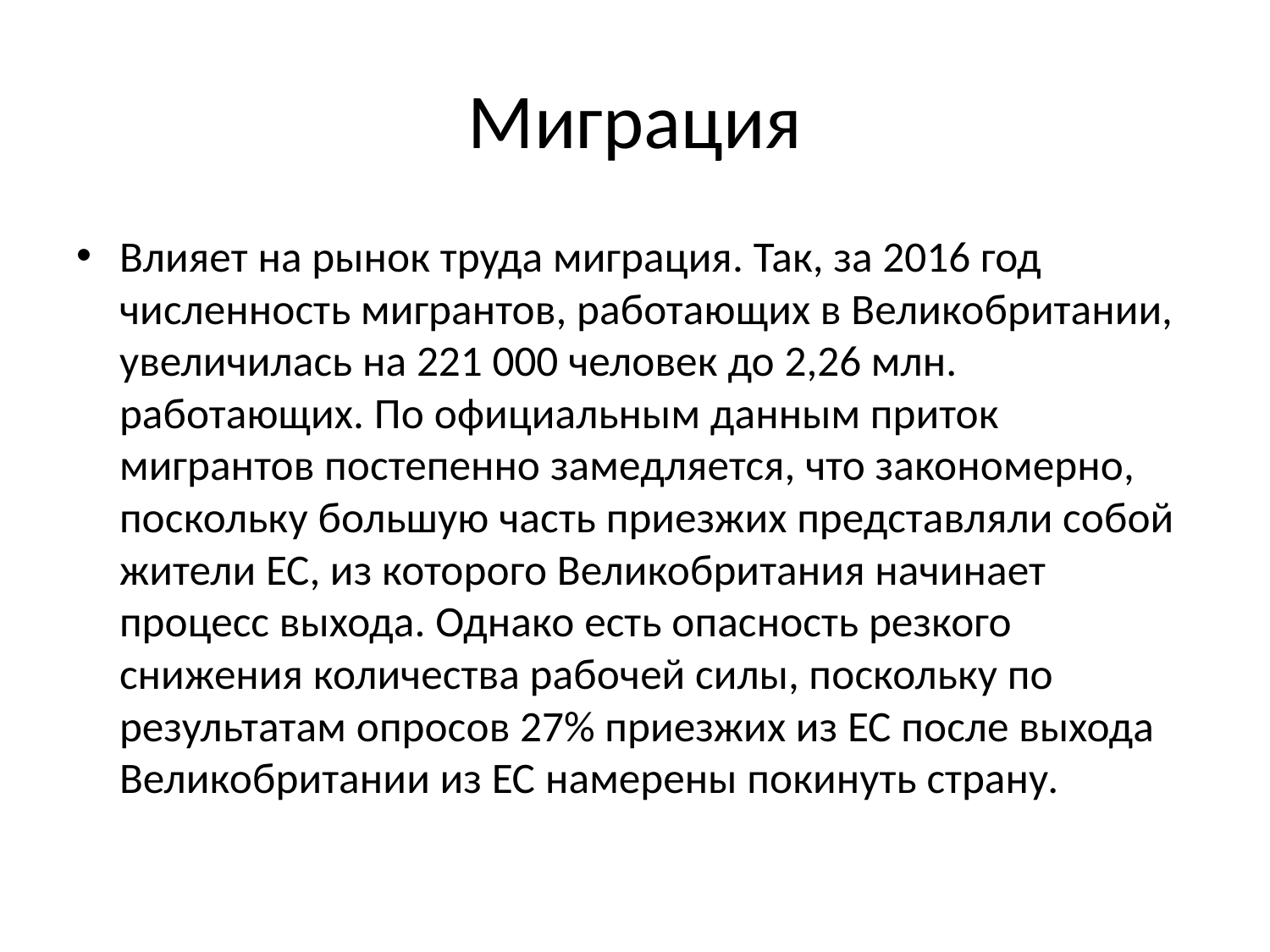

# Миграция
Влияет на рынок труда миграция. Так, за 2016 год численность мигрантов, работающих в Великобритании, увеличилась на 221 000 человек до 2,26 млн. работающих. По официальным данным приток мигрантов постепенно замедляется, что закономерно, поскольку большую часть приезжих представляли собой жители ЕС, из которого Великобритания начинает процесс выхода. Однако есть опасность резкого снижения количества рабочей силы, поскольку по результатам опросов 27% приезжих из ЕС после выхода Великобритании из ЕС намерены покинуть страну.